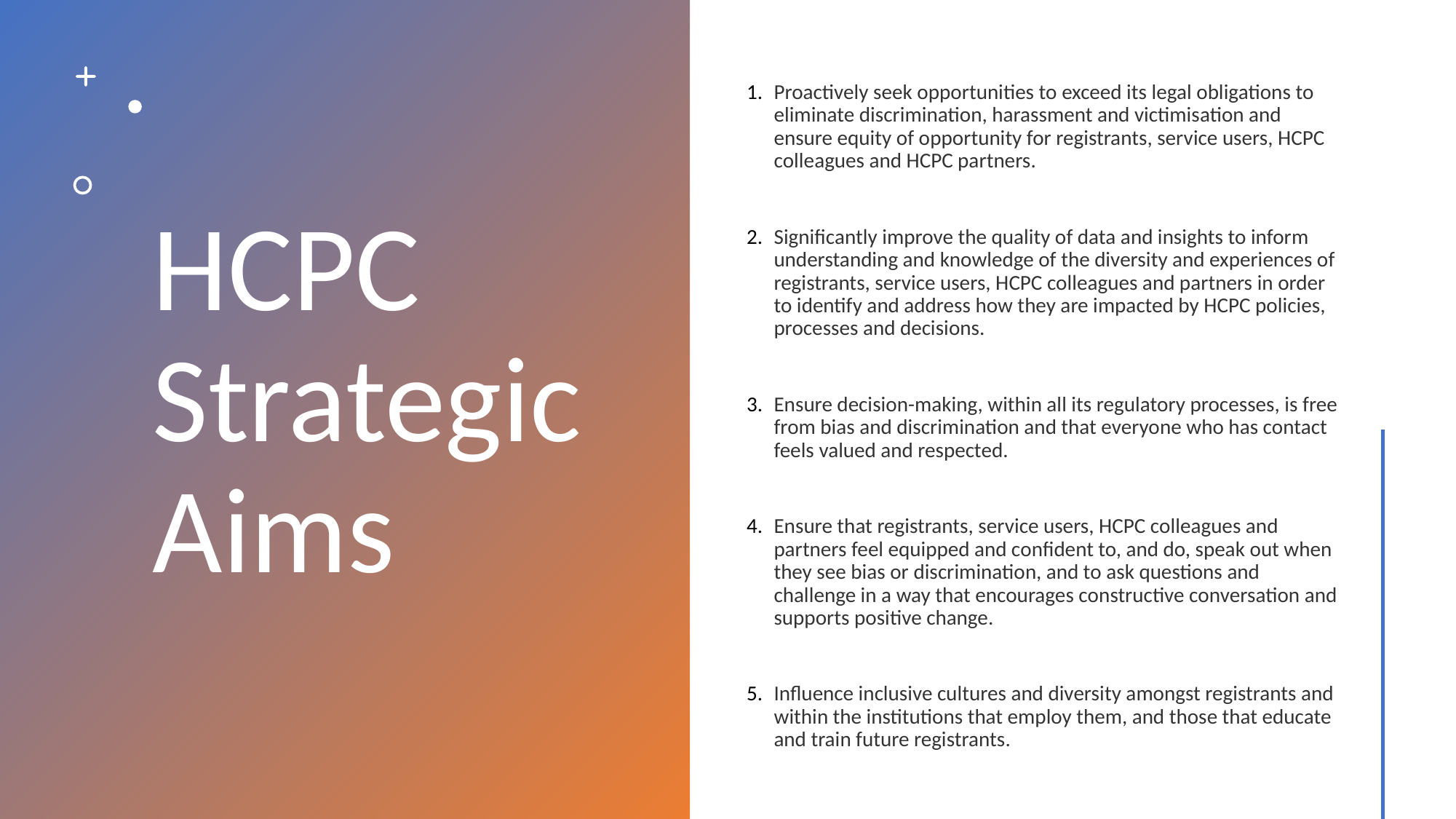

# HCPC Strategic Aims
Proactively seek opportunities to exceed its legal obligations to eliminate discrimination, harassment and victimisation and ensure equity of opportunity for registrants, service users, HCPC colleagues and HCPC partners.

Significantly improve the quality of data and insights to inform understanding and knowledge of the diversity and experiences of registrants, service users, HCPC colleagues and partners in order to identify and address how they are impacted by HCPC policies, processes and decisions.

Ensure decision-making, within all its regulatory processes, is free from bias and discrimination and that everyone who has contact feels valued and respected.

Ensure that registrants, service users, HCPC colleagues and partners feel equipped and confident to, and do, speak out when they see bias or discrimination, and to ask questions and challenge in a way that encourages constructive conversation and supports positive change.

Influence inclusive cultures and diversity amongst registrants and within the institutions that employ them, and those that educate and train future registrants.